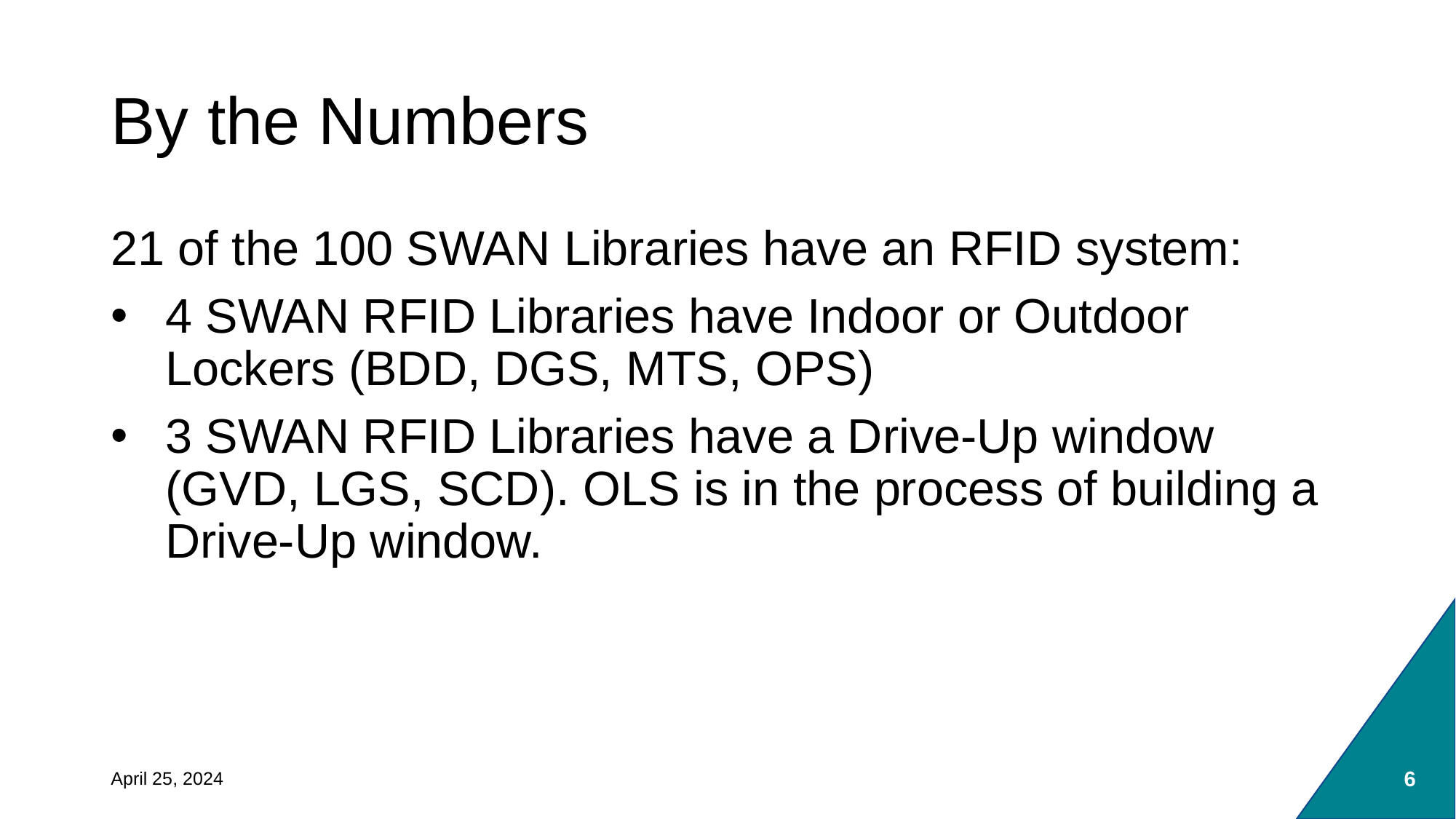

# By the Numbers
21 of the 100 SWAN Libraries have an RFID system:
4 SWAN RFID Libraries have Indoor or Outdoor Lockers (BDD, DGS, MTS, OPS)
3 SWAN RFID Libraries have a Drive-Up window (GVD, LGS, SCD). OLS is in the process of building a Drive-Up window.

April 25, 2024
6